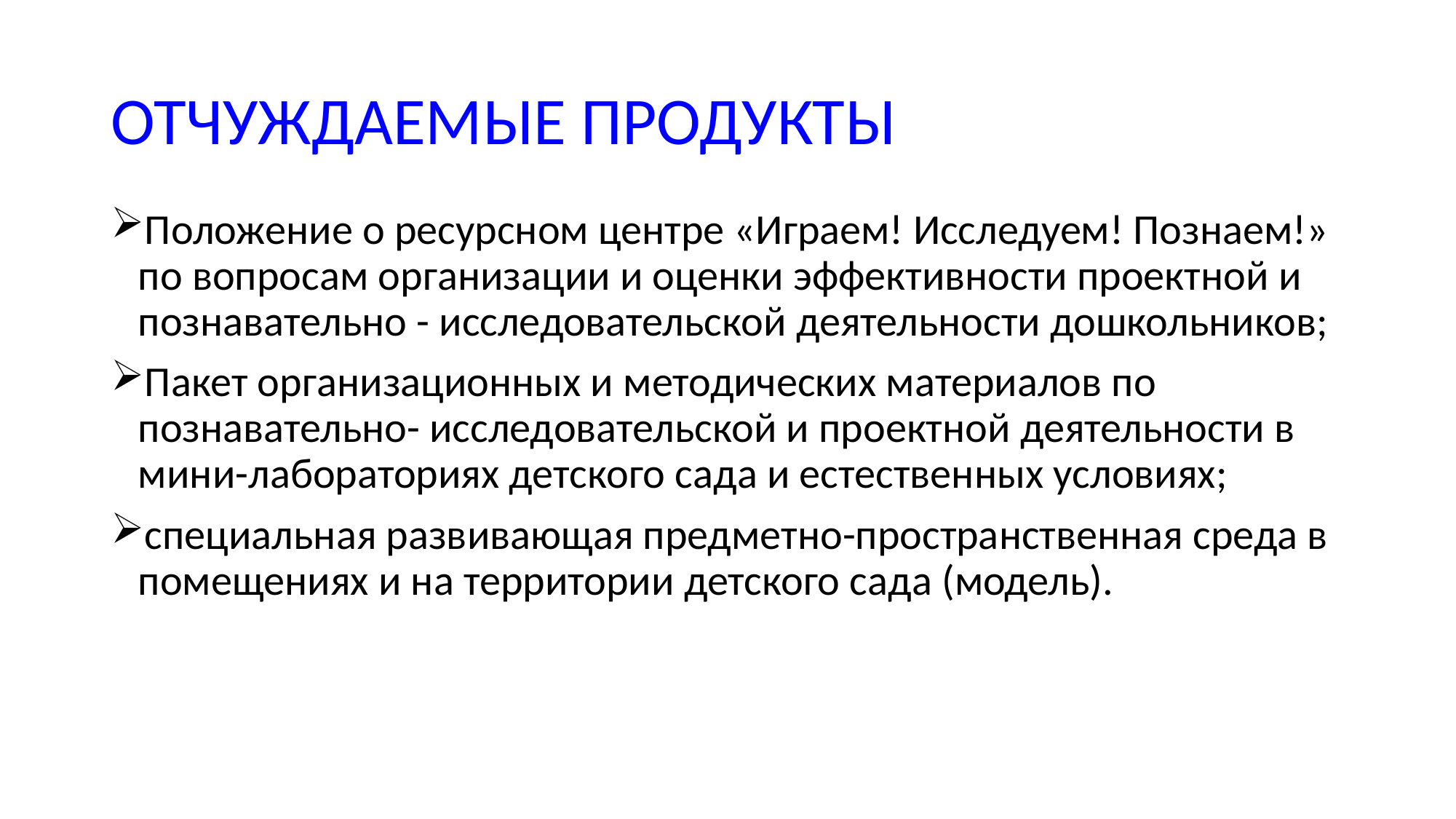

# ОТЧУЖДАЕМЫЕ ПРОДУКТЫ
Положение о ресурсном центре «Играем! Исследуем! Познаем!» по вопросам организации и оценки эффективности проектной и познавательно - исследовательской деятельности дошкольников;
Пакет организационных и методических материалов по познавательно- исследовательской и проектной деятельности в мини-лабораториях детского сада и естественных условиях;
специальная развивающая предметно-пространственная среда в помещениях и на территории детского сада (модель).